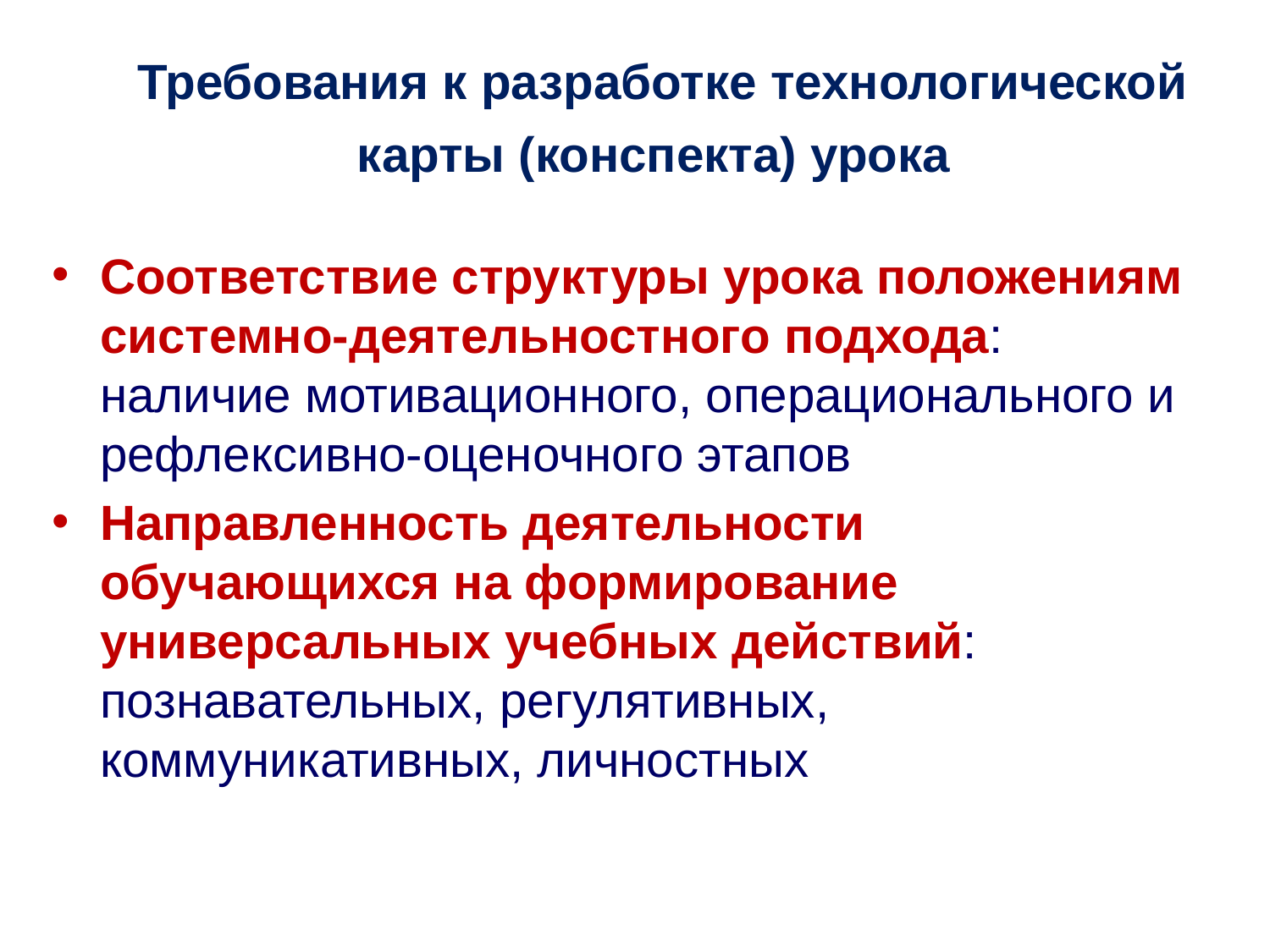

# Требования к разработке технологической карты (конспекта) урока
Соответствие структуры урока положениям системно-деятельностного подхода: наличие мотивационного, операционального и рефлексивно-оценочного этапов
Направленность деятельности обучающихся на формирование универсальных учебных действий: познавательных, регулятивных, коммуникативных, личностных